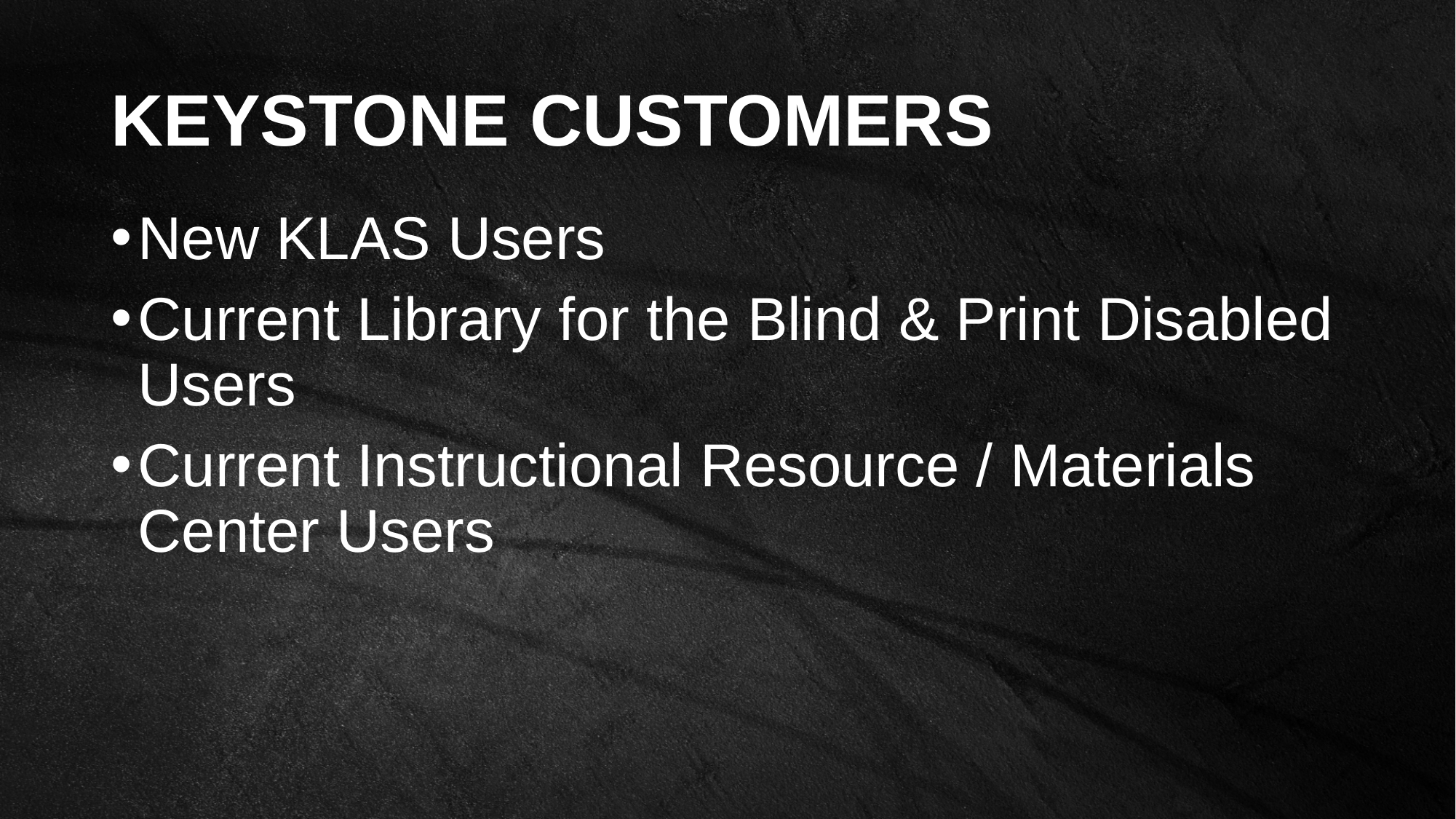

# Keystone Customers
New KLAS Users
Current Library for the Blind & Print Disabled Users
Current Instructional Resource / Materials Center Users